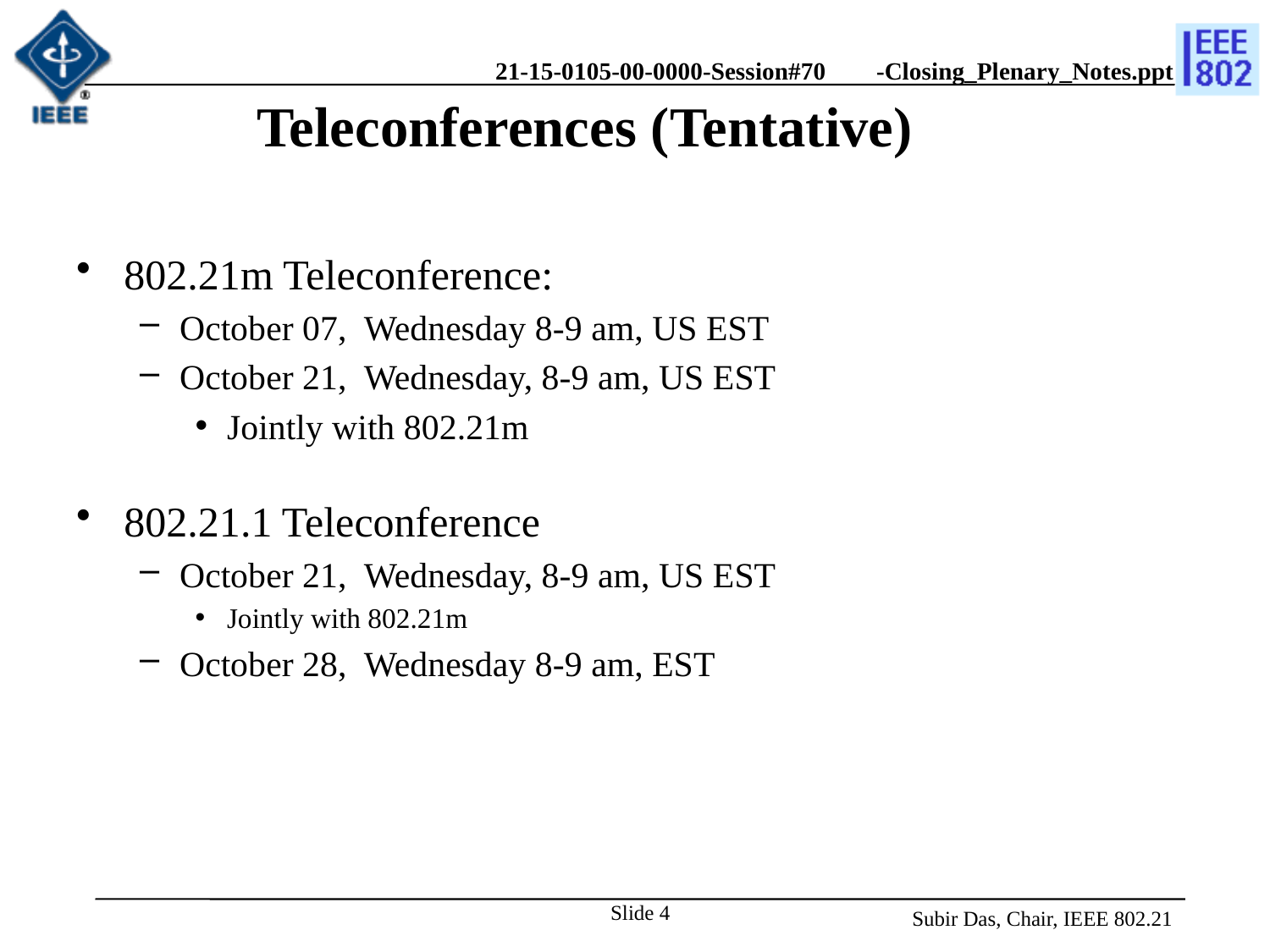

# Teleconferences (Tentative)

802.21m Teleconference:
October 07,  Wednesday 8-9 am, US EST
October 21,  Wednesday, 8-9 am, US EST
Jointly with 802.21m

802.21.1 Teleconference
October 21,  Wednesday, 8-9 am, US EST
Jointly with 802.21m
October 28,  Wednesday 8-9 am, EST

Slide 4
Subir Das, Chair, IEEE 802.21